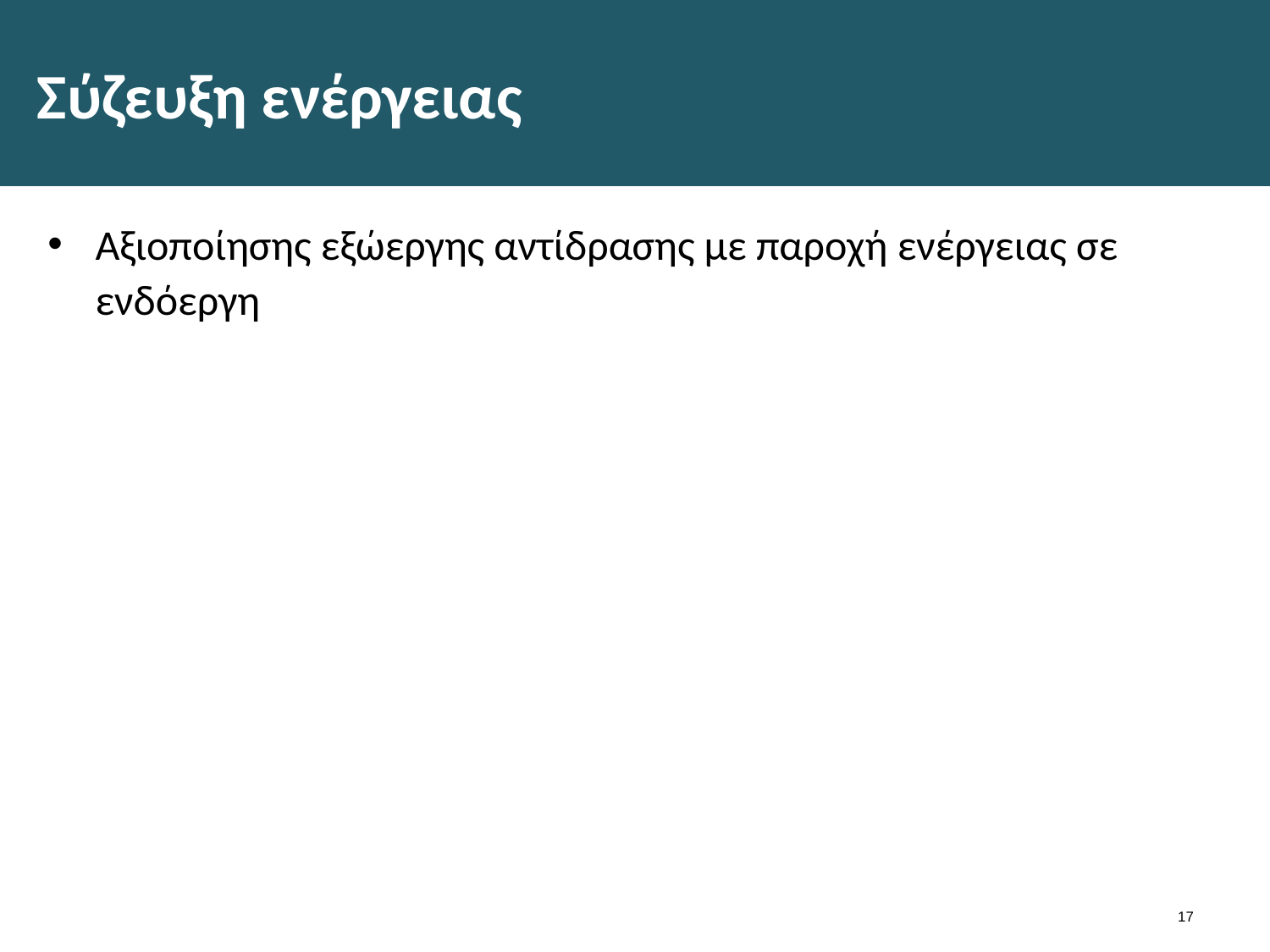

# Σύζευξη ενέργειας
Αξιοποίησης εξώεργης αντίδρασης με παροχή ενέργειας σε ενδόεργη

17